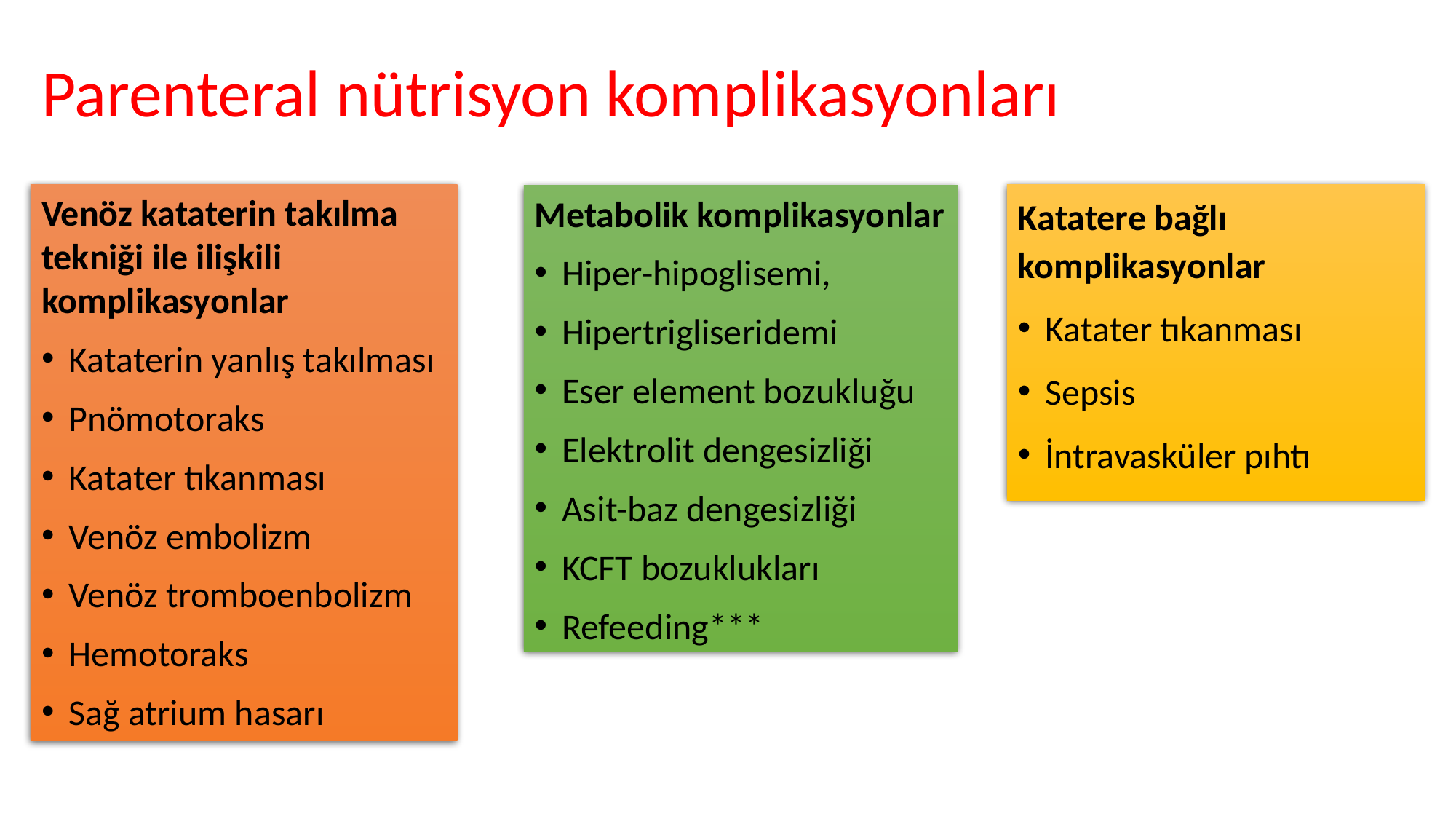

# Parenteral nütrisyon komplikasyonları
Venöz kataterin takılma tekniği ile ilişkili komplikasyonlar
Kataterin yanlış takılması
Pnömotoraks
Katater tıkanması
Venöz embolizm
Venöz tromboenbolizm
Hemotoraks
Sağ atrium hasarı

Katatere bağlı komplikasyonlar
Katater tıkanması
Sepsis
İntravasküler pıhtı

Metabolik komplikasyonlar
Hiper-hipoglisemi,
Hipertrigliseridemi
Eser element bozukluğu
Elektrolit dengesizliği
Asit-baz dengesizliği
KCFT bozuklukları
Refeeding***